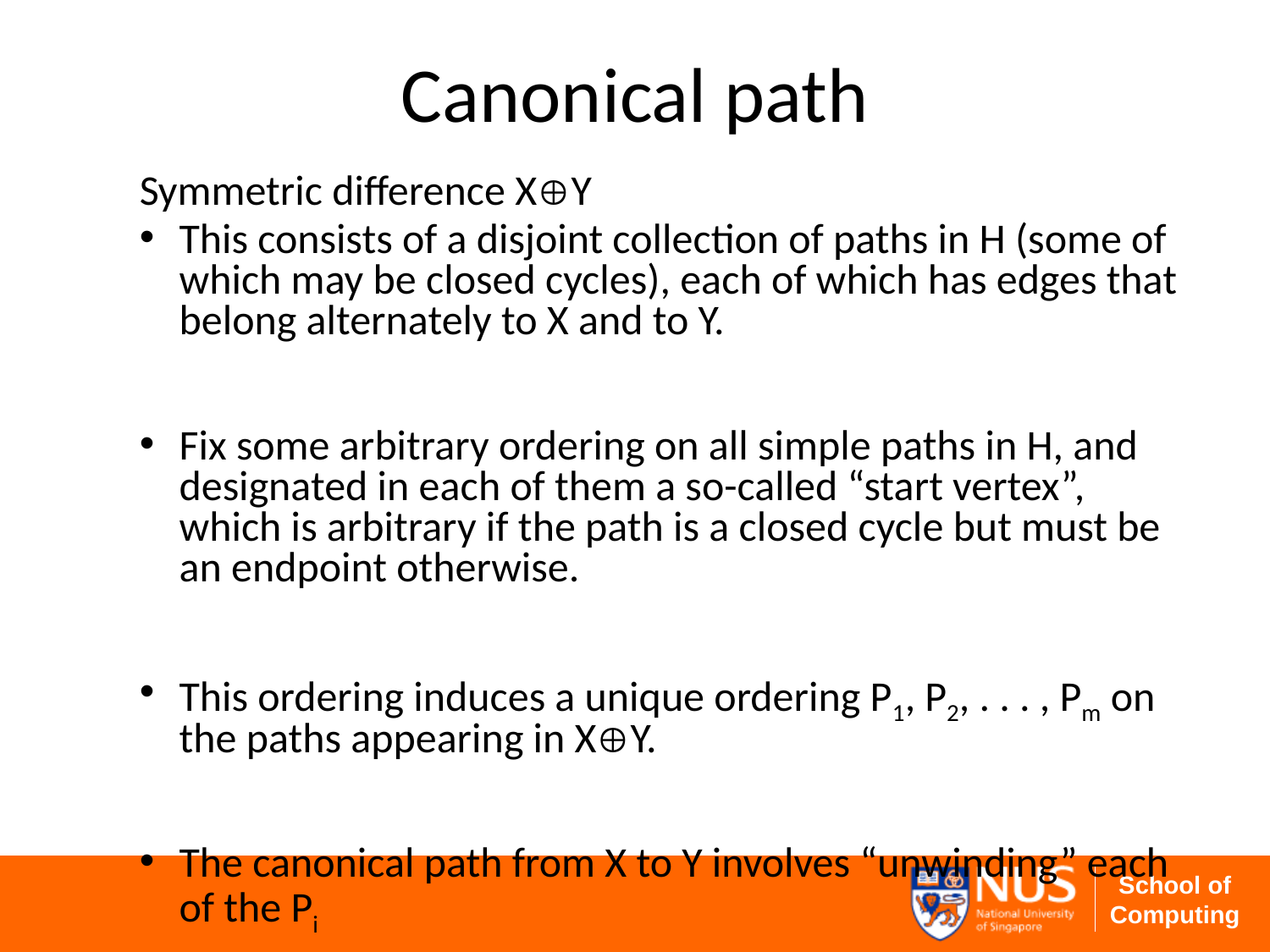

# Canonical path
Symmetric difference X⊕Y
This consists of a disjoint collection of paths in H (some of which may be closed cycles), each of which has edges that belong alternately to X and to Y.

Fix some arbitrary ordering on all simple paths in H, and designated in each of them a so-called “start vertex”, which is arbitrary if the path is a closed cycle but must be an endpoint otherwise.

This ordering induces a unique ordering P1, P2, . . . , Pm on the paths appearing in X⊕Y.

The canonical path from X to Y involves “unwinding” each of the Pi
70